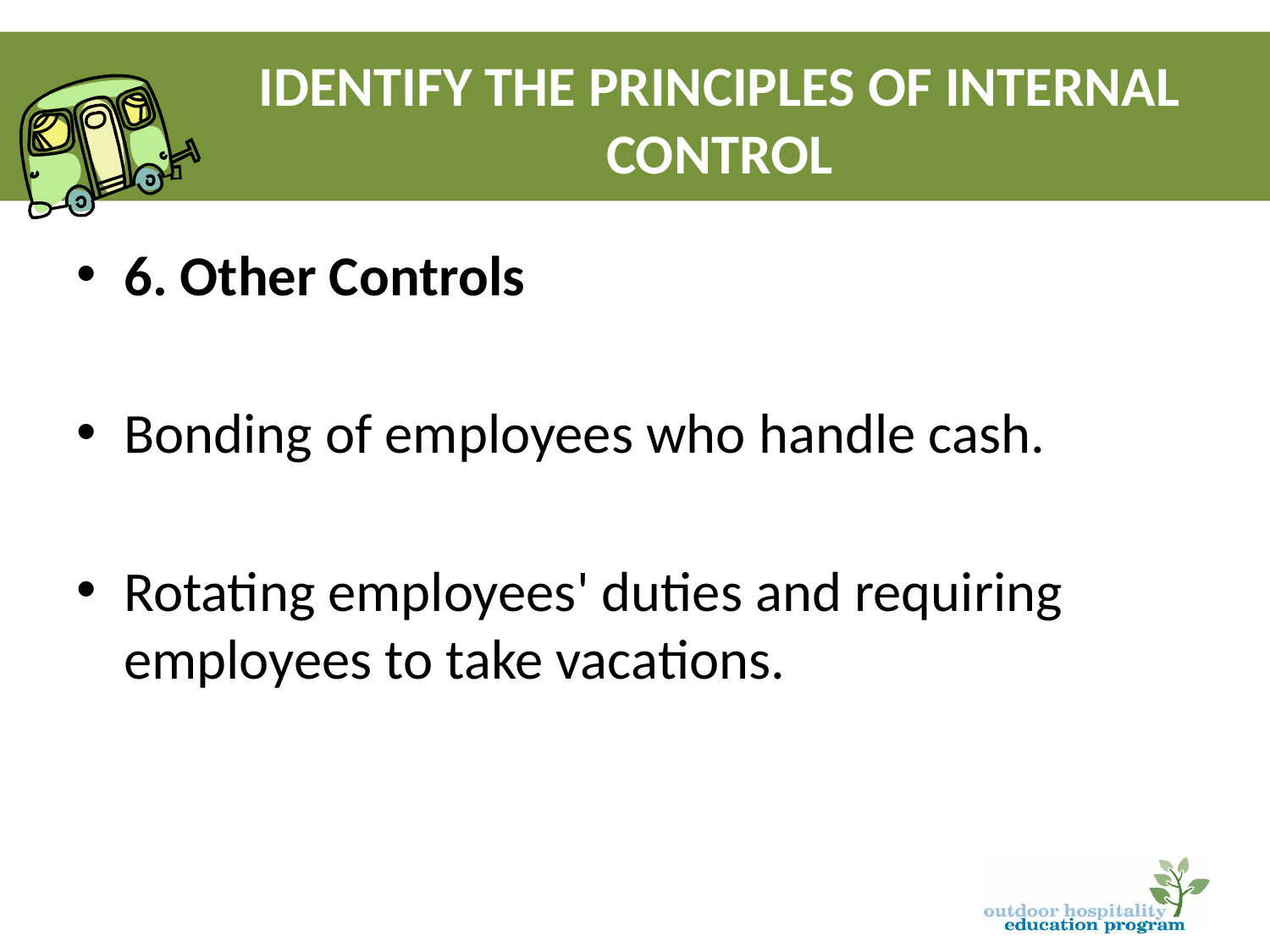

# Identify the Principles of Internal Control
6. Other Controls

Bonding of employees who handle cash.

Rotating employees' duties and requiring employees to take vacations.